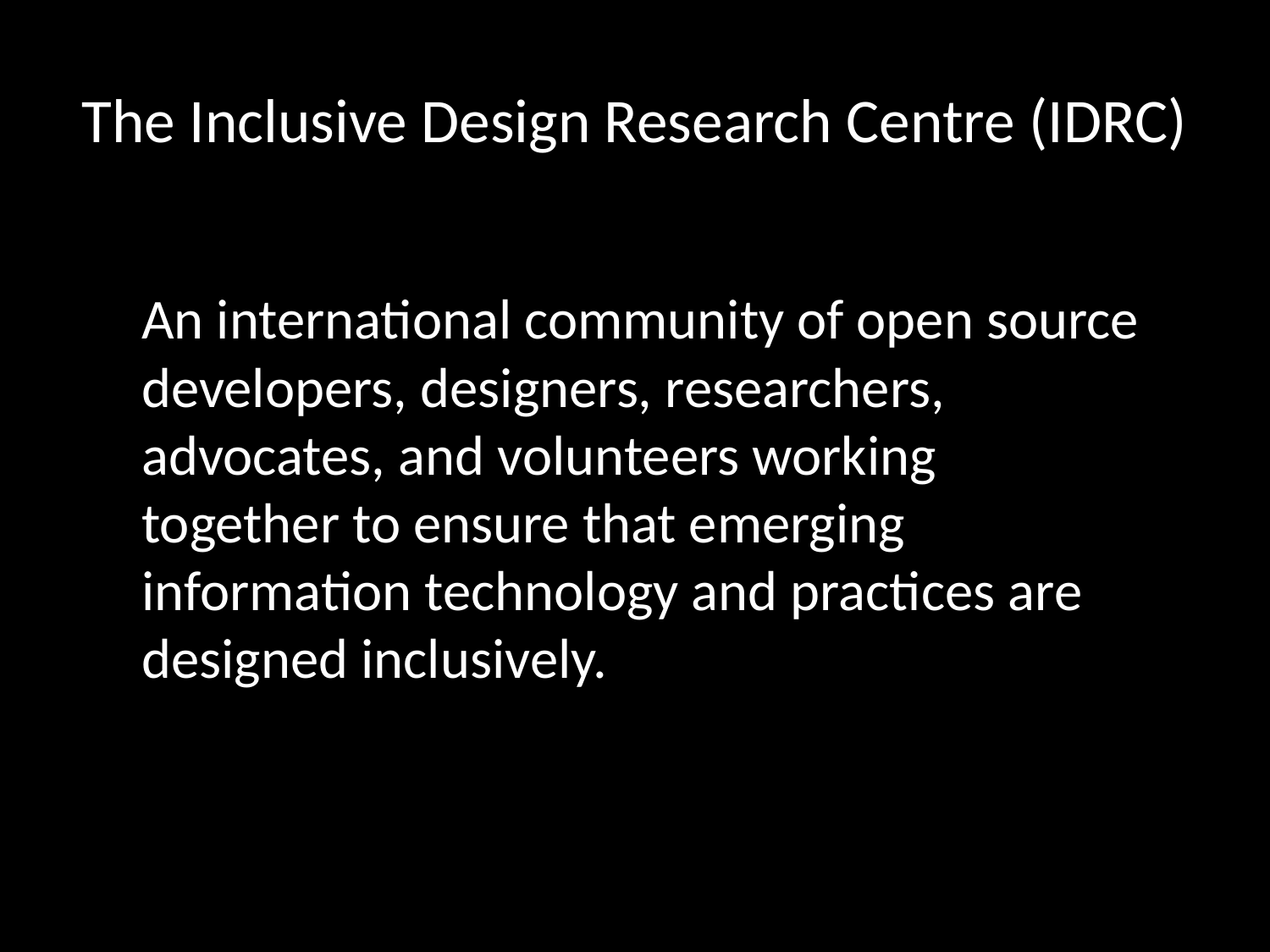

# The Inclusive Design Research Centre (IDRC)
An international community of open source developers, designers, researchers, advocates, and volunteers working together to ensure that emerging information technology and practices are designed inclusively.